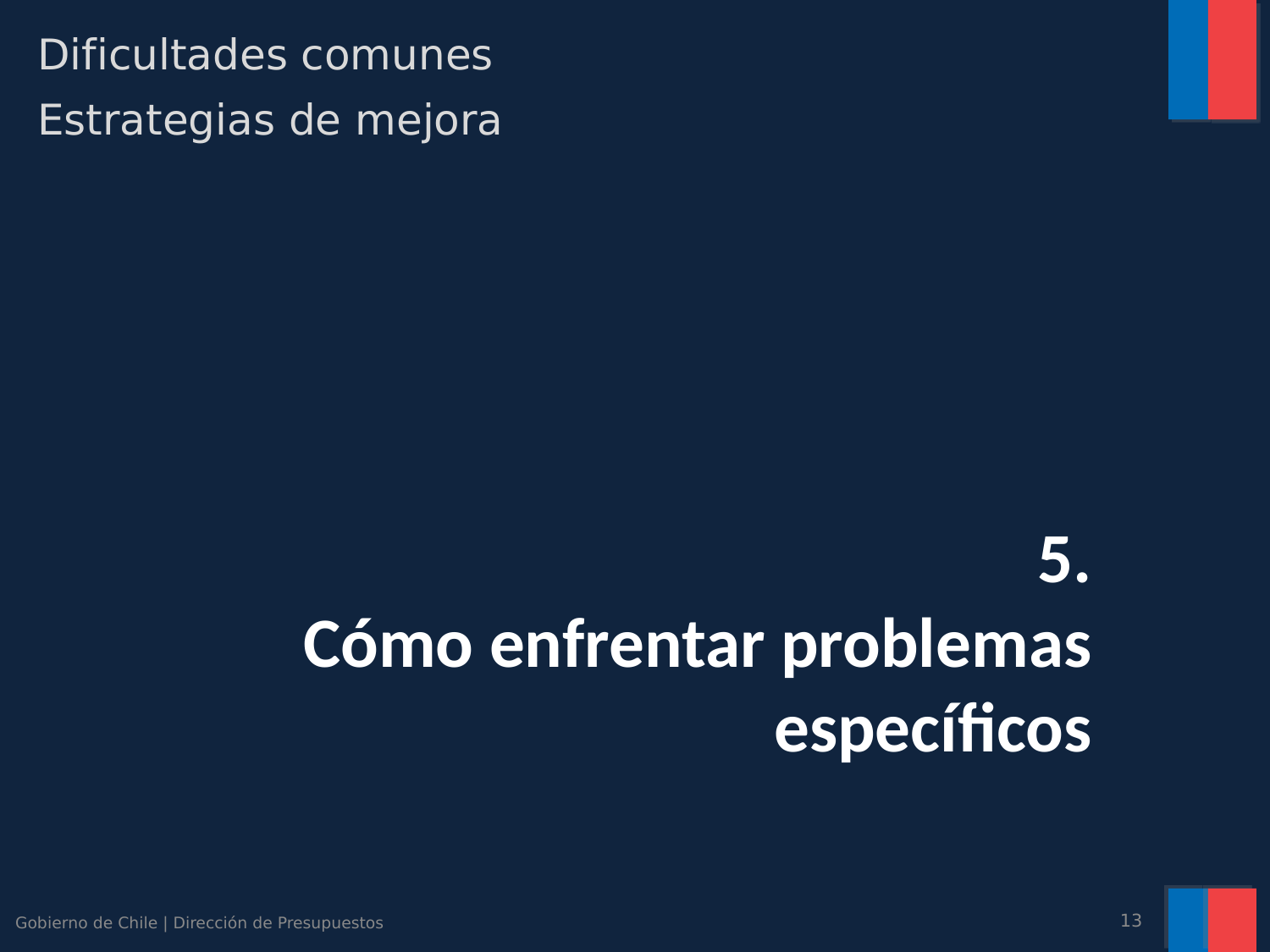

Dificultades comunes
Estrategias de mejora
# 5. Cómo enfrentar problemas específicos
Gobierno de Chile | Dirección de Presupuestos
13